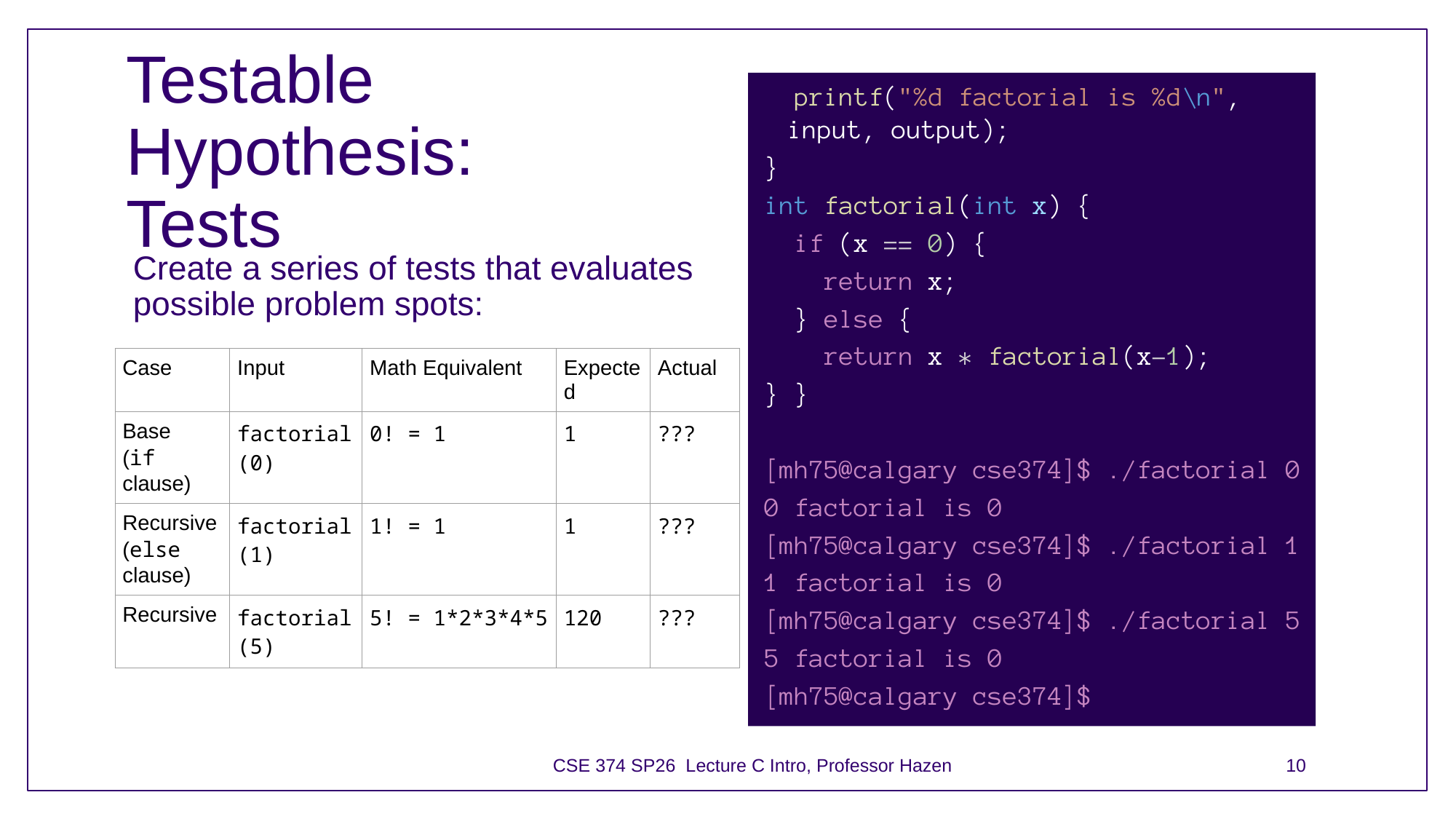

# Testable Hypothesis: Tests
  printf("%d factorial is %d\n", input, output);
}
int factorial(int x) {
  if (x == 0) {
    return x;
  } else {
    return x * factorial(x-1);
} }

[mh75@calgary cse374]$ ./factorial 0
0 factorial is 0
[mh75@calgary cse374]$ ./factorial 1
1 factorial is 0
[mh75@calgary cse374]$ ./factorial 5
5 factorial is 0
[mh75@calgary cse374]$
Create a series of tests that evaluates possible problem spots:

| Case | Input | Math Equivalent | Expected | Actual |
| --- | --- | --- | --- | --- |
| Base (if clause) | factorial(0) | 0! = 1 | 1 | ??? |
| Recursive (else clause) | factorial(1) | 1! = 1 | 1 | ??? |
| Recursive | factorial(5) | 5! = 1\*2\*3\*4\*5 | 120 | ??? |
CSE 374 SP26  Lecture C Intro, Professor Hazen
10